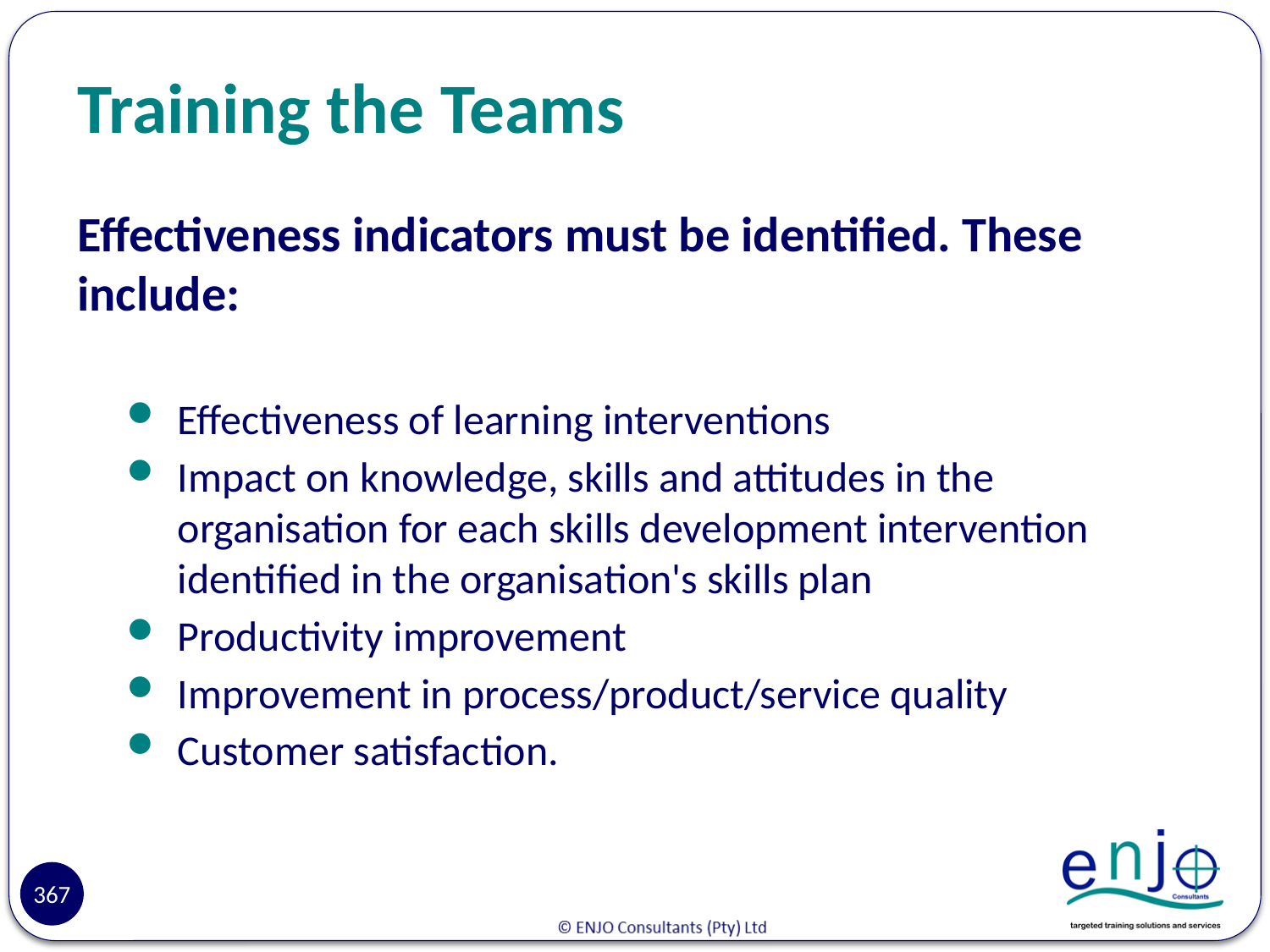

# Training the Teams
Effectiveness indicators must be identified. These include:

Effectiveness of learning interventions
Impact on knowledge, skills and attitudes in the organisation for each skills development intervention identified in the organisation's skills plan
Productivity improvement
Improvement in process/product/service quality
Customer satisfaction.

Reasons
367